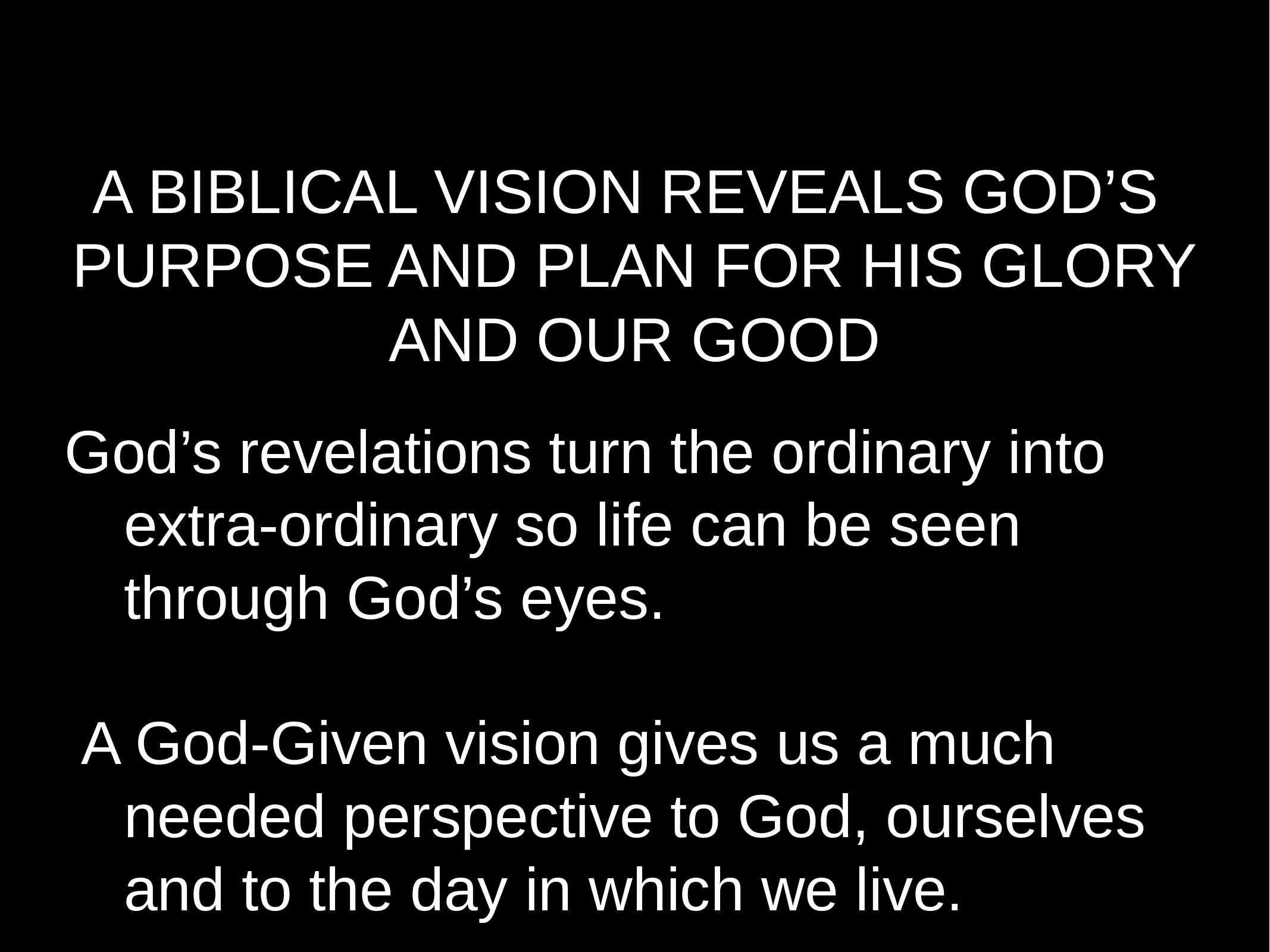

# A BIBLICAL VISION REVEALS GOD’S
PURPOSE AND PLAN FOR HIS GLORY
AND OUR GOOD

God’s revelations turn the ordinary into extra-ordinary so life can be seen through God’s eyes.

 A God-Given vision gives us a much needed perspective to God, ourselves and to the day in which we live.